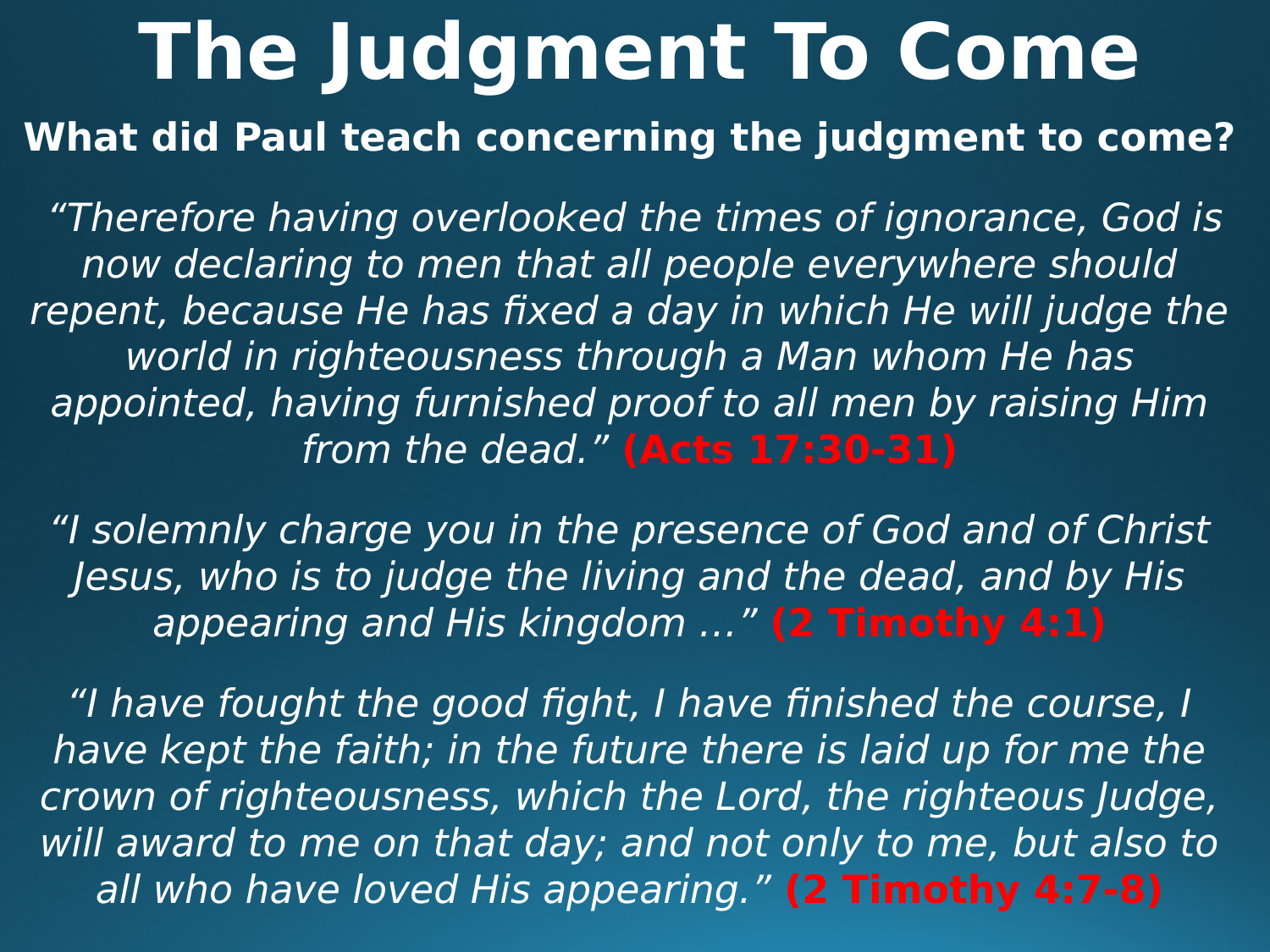

The Judgment To Come
What did Paul teach concerning the judgment to come?

 “Therefore having overlooked the times of ignorance, God is now declaring to men that all people everywhere should repent, because He has fixed a day in which He will judge the world in righteousness through a Man whom He has appointed, having furnished proof to all men by raising Him from the dead.” (Acts 17:30-31)

“I solemnly charge you in the presence of God and of Christ Jesus, who is to judge the living and the dead, and by His appearing and His kingdom …” (2 Timothy 4:1)

“I have fought the good fight, I have finished the course, I have kept the faith; in the future there is laid up for me the crown of righteousness, which the Lord, the righteous Judge, will award to me on that day; and not only to me, but also to all who have loved His appearing.” (2 Timothy 4:7-8)